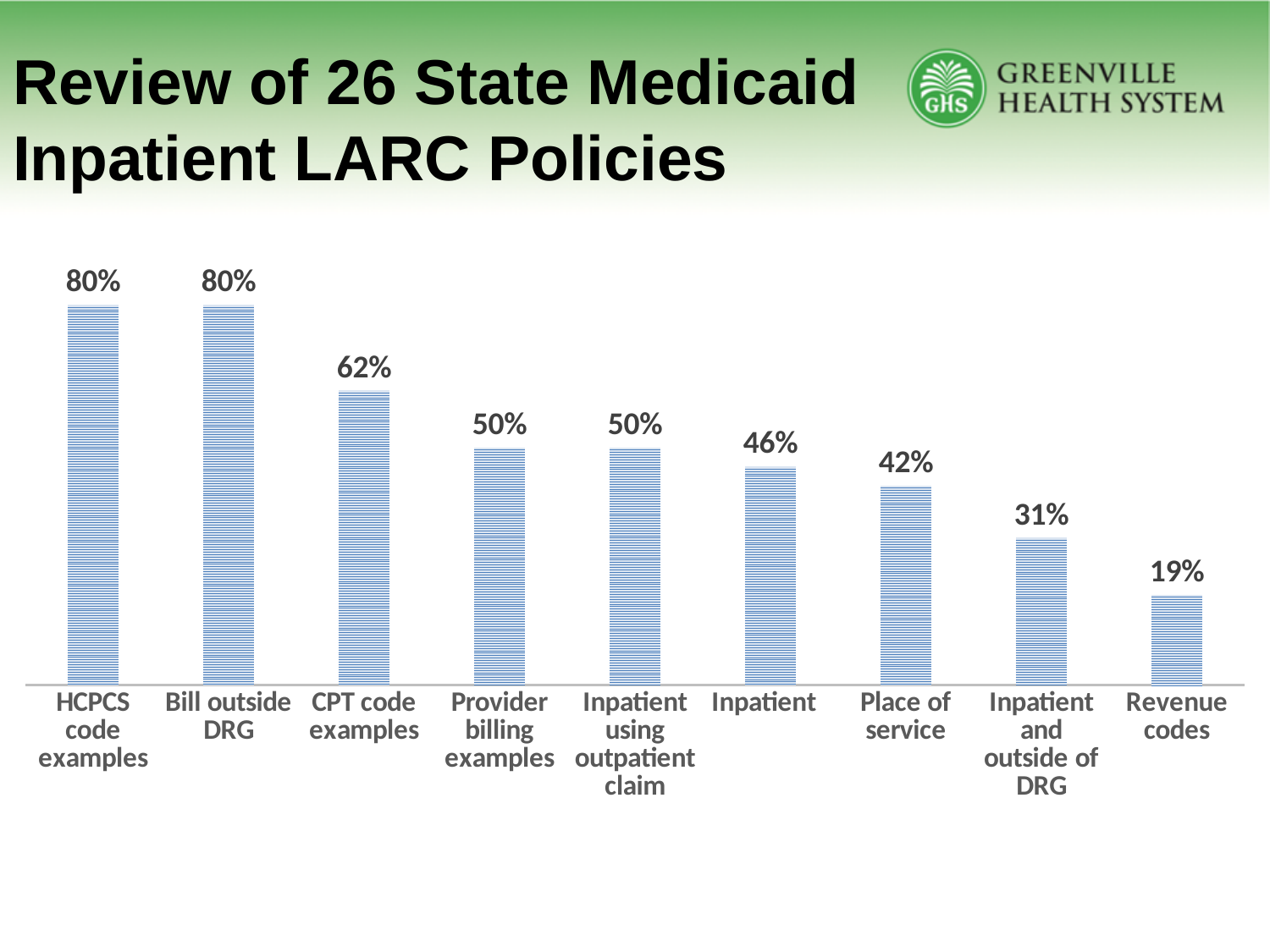

# Review of 26 State Medicaid Inpatient LARC Policies

### Chart

| Category | Series 1 |
|---|---|
| HCPCS code examples | 0.8 |
| Bill outside DRG | 0.8 |
| CPT code examples | 0.62 |
| Provider billing examples | 0.5 |
| Inpatient using outpatient claim | 0.5 |
| Inpatient   | 0.46 |
| Place of service | 0.42 |
| Inpatient and outside of DRG | 0.31 |
| Revenue codes | 0.19 |